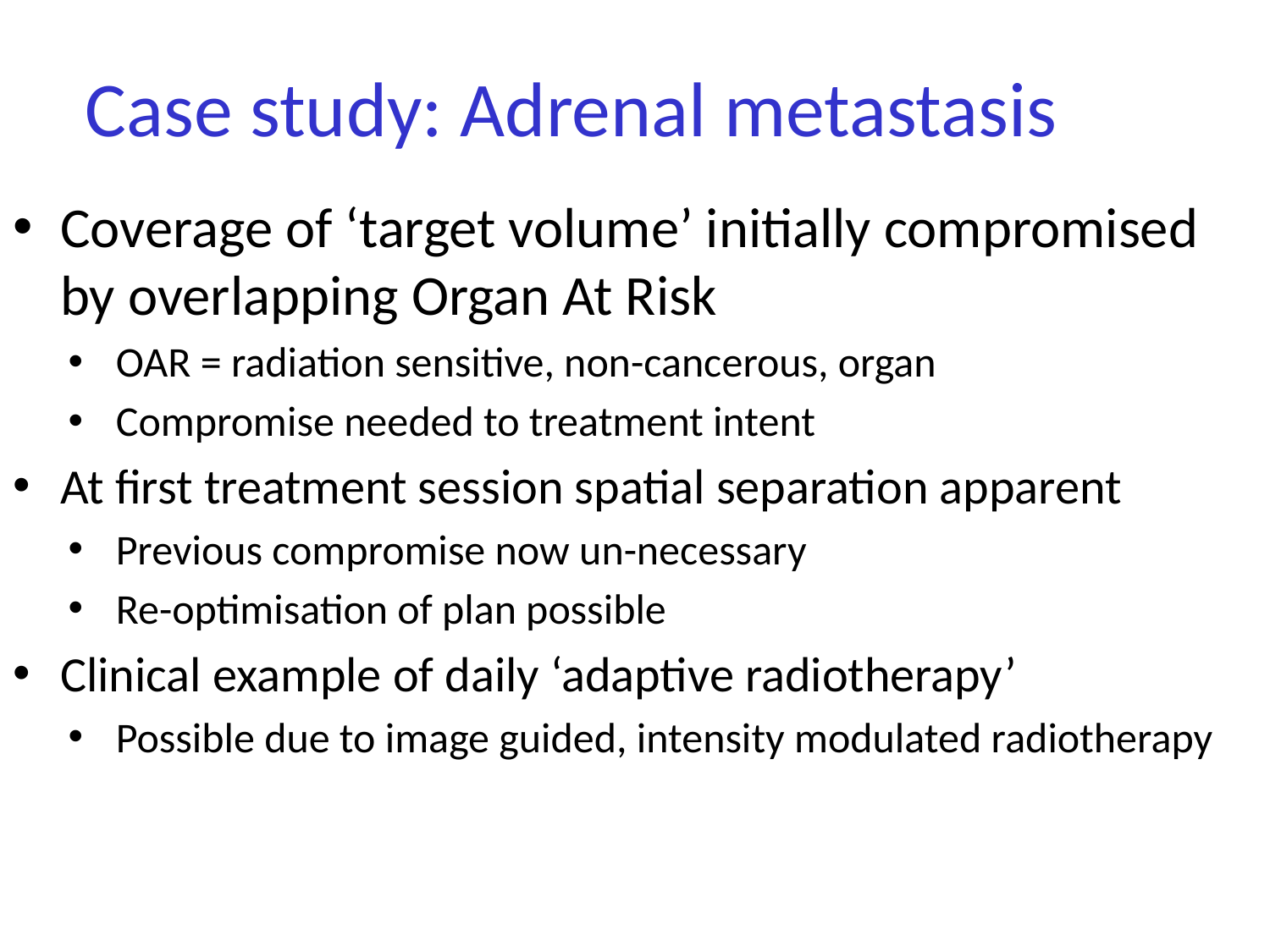

Case study: Adrenal metastasis
Coverage of ‘target volume’ initially compromised by overlapping Organ At Risk
OAR = radiation sensitive, non-cancerous, organ
Compromise needed to treatment intent
At first treatment session spatial separation apparent
Previous compromise now un-necessary
Re-optimisation of plan possible
Clinical example of daily ‘adaptive radiotherapy’
Possible due to image guided, intensity modulated radiotherapy